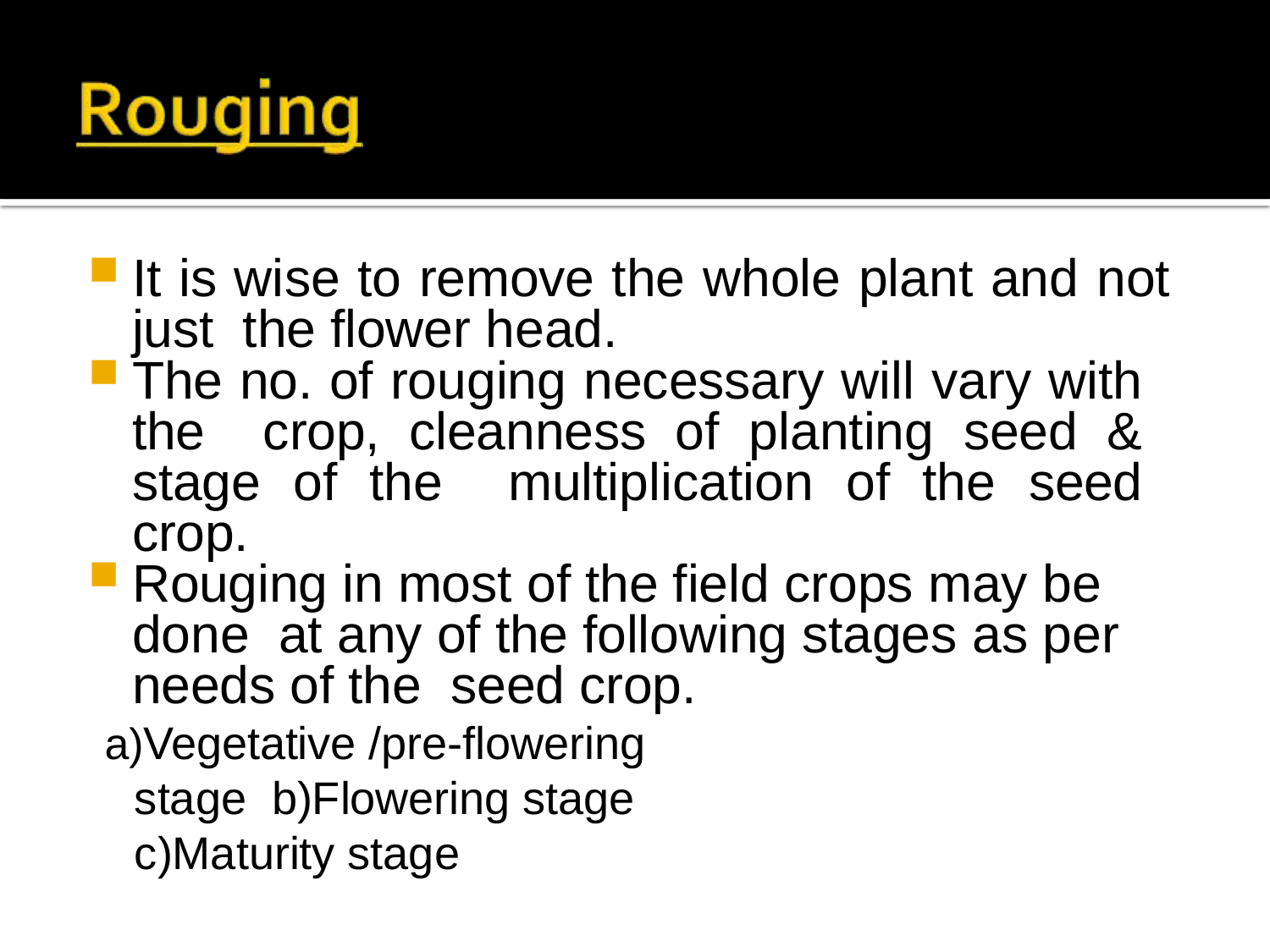

It is wise to remove the whole plant and not just  the flower head.
The no. of rouging necessary will vary with the  crop, cleanness of planting seed & stage of the  multiplication of the seed crop.
Rouging in most of the field crops may be done  at any of the following stages as per needs of the  seed crop.
Vegetative /pre-flowering stage  b)Flowering stage
c)Maturity stage